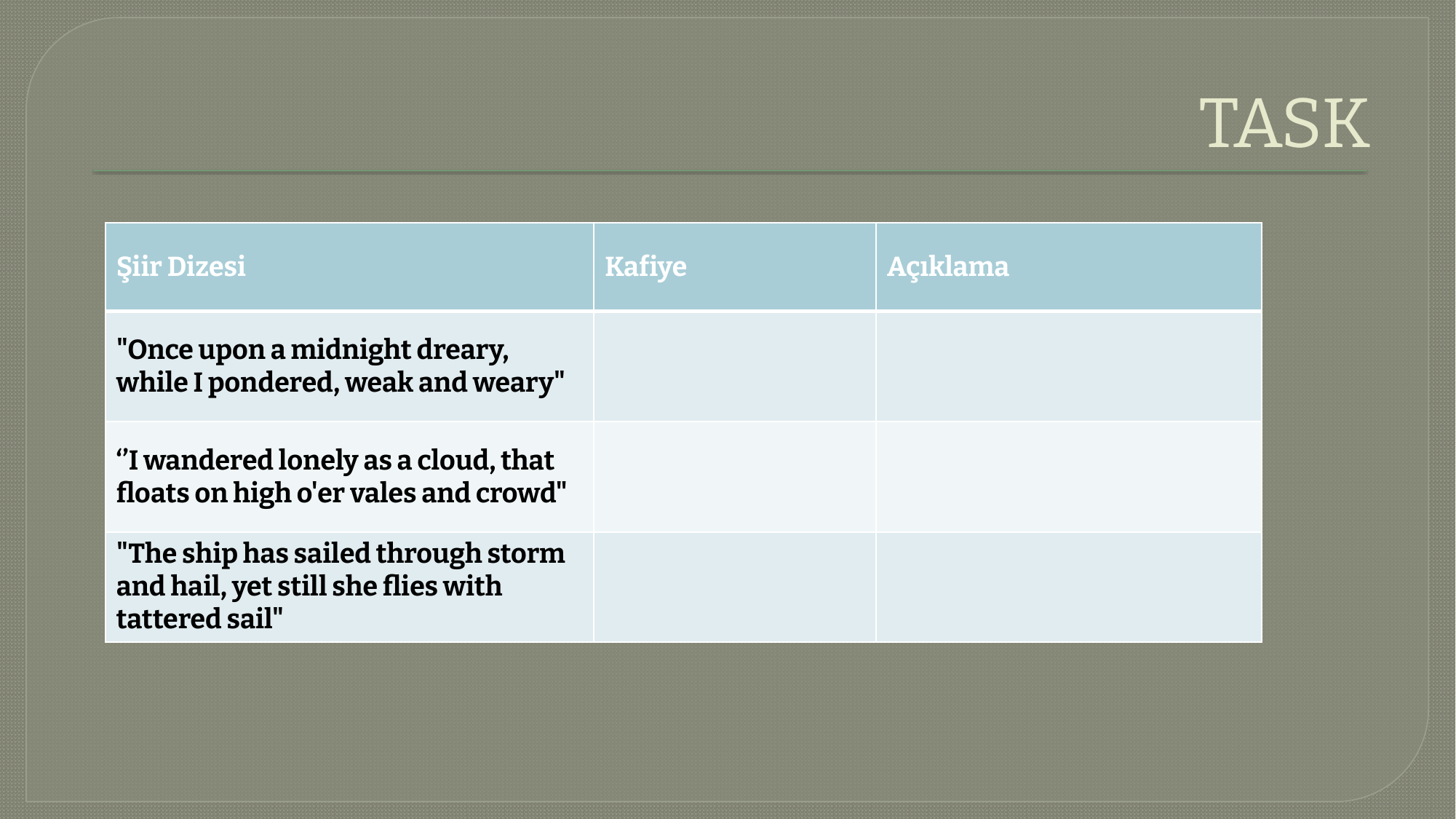

# TASK
| Şiir Dizesi | Kafiye | Açıklama |
| --- | --- | --- |
| "Once upon a midnight dreary, while I pondered, weak and weary" |  |  |
| ‘’I wandered lonely as a cloud, that floats on high o'er vales and crowd" |  |  |
| "The ship has sailed through storm and hail, yet still she flies with tattered sail" |  |  |